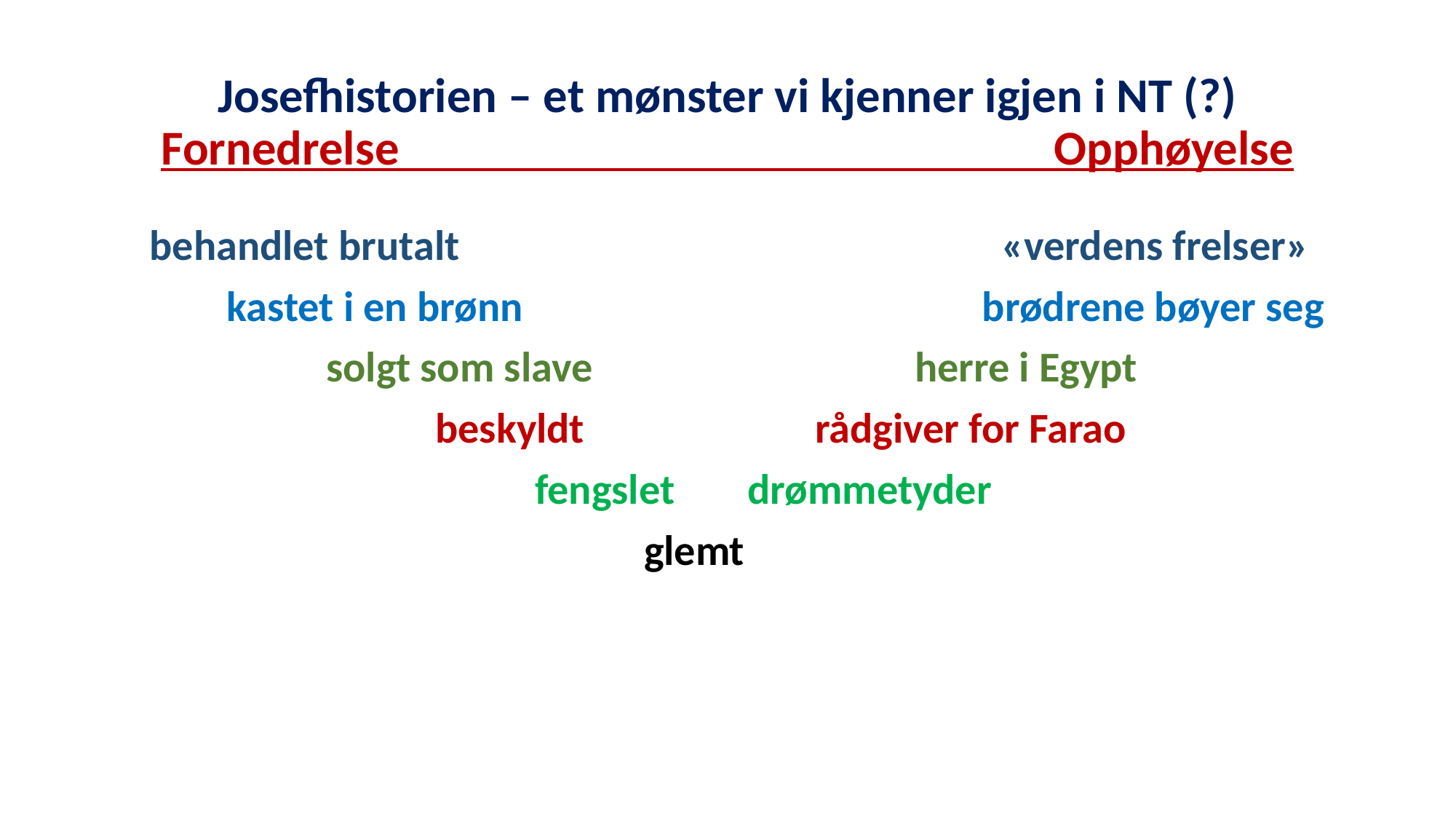

# Josefhistorien – et mønster vi kjenner igjen i NT (?) Fornedrelse                                                            Opphøyelse
behandlet brutalt
        kastet i en brønn
	       solgt som slave
                    	       beskyldt
	                      	      fengslet
				      glemt
		«verdens frelser»
	             brødrene bøyer seg
	      herre i Egypt
       rådgiver for Farao
drømmetyder